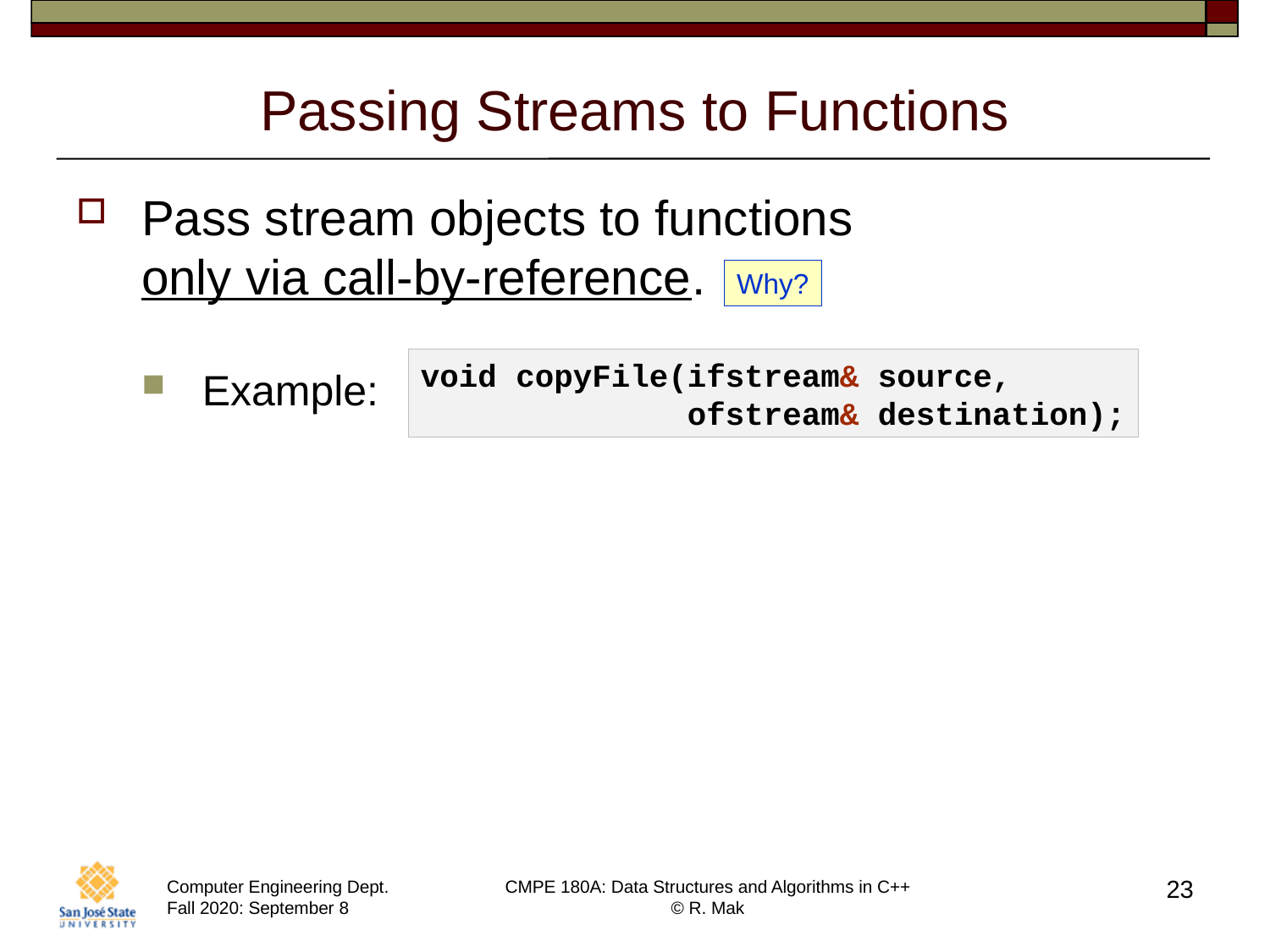

# Passing Streams to Functions
Pass stream objects to functions
only via call-by-reference.

Example:
Why?
void copyFile(ifstream& source,
              ofstream& destination);
23